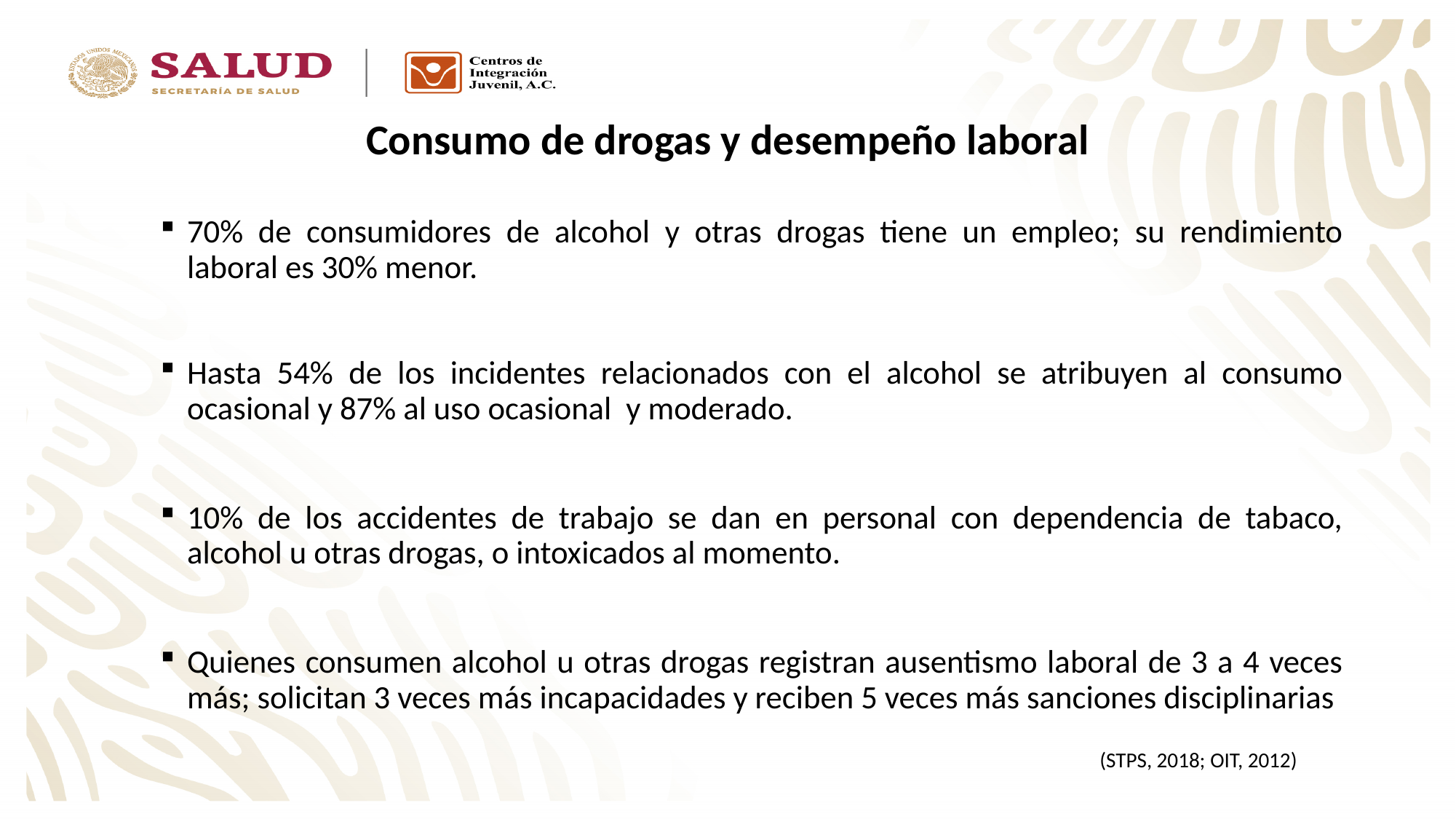

# Consumo de drogas y desempeño laboral
70% de consumidores de alcohol y otras drogas tiene un empleo; su rendimiento laboral es 30% menor.

Hasta 54% de los incidentes relacionados con el alcohol se atribuyen al consumo ocasional y 87% al uso ocasional  y moderado.

10% de los accidentes de trabajo se dan en personal con dependencia de tabaco, alcohol u otras drogas, o intoxicados al momento.

Quienes consumen alcohol u otras drogas registran ausentismo laboral de 3 a 4 veces más; solicitan 3 veces más incapacidades y reciben 5 veces más sanciones disciplinarias

(STPS, 2018; OIT, 2012)